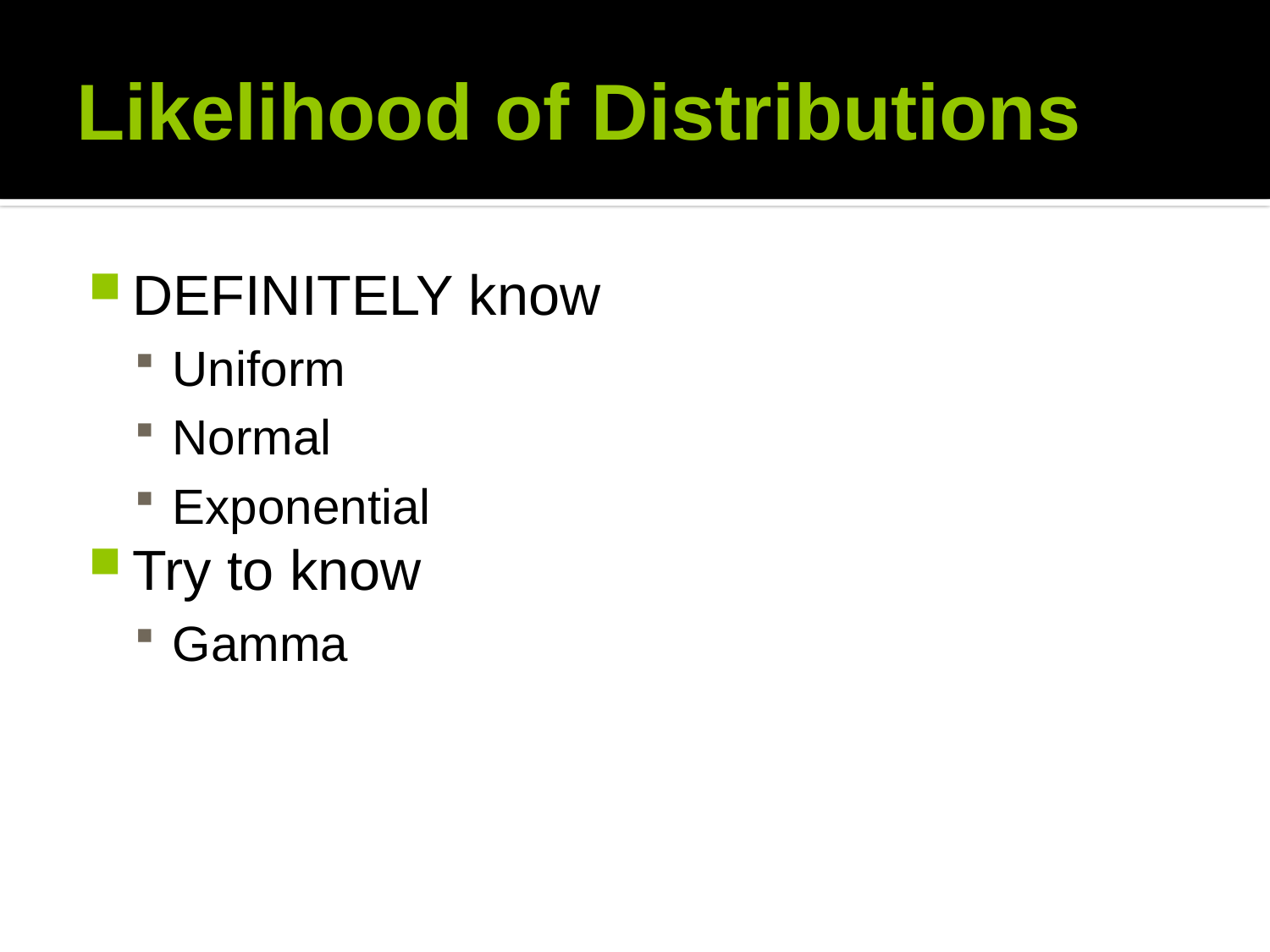

# Likelihood of Distributions
DEFINITELY know
Uniform
Normal
Exponential
Try to know
Gamma